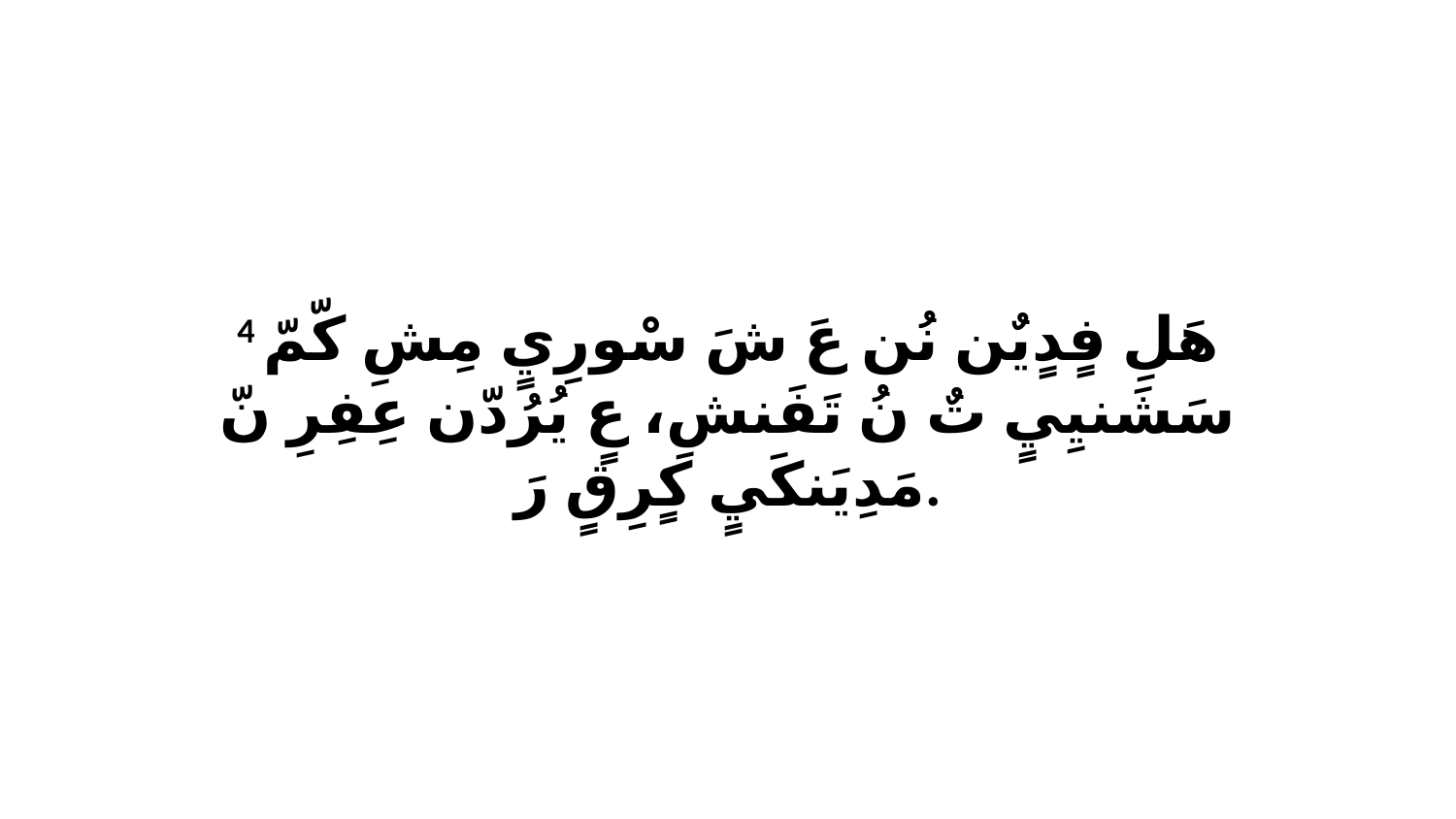

4 هَلِ فٍدٍيٌن نُن عَ شَ سْورِيٍ مِشِ كّمّ سَشَنيِيٍ تٌ نُ تَفَنشِ، عٍ يُرُدّن عِفِرِ نّ مَدِيَنكَيٍ كٍرِقٍ رَ.